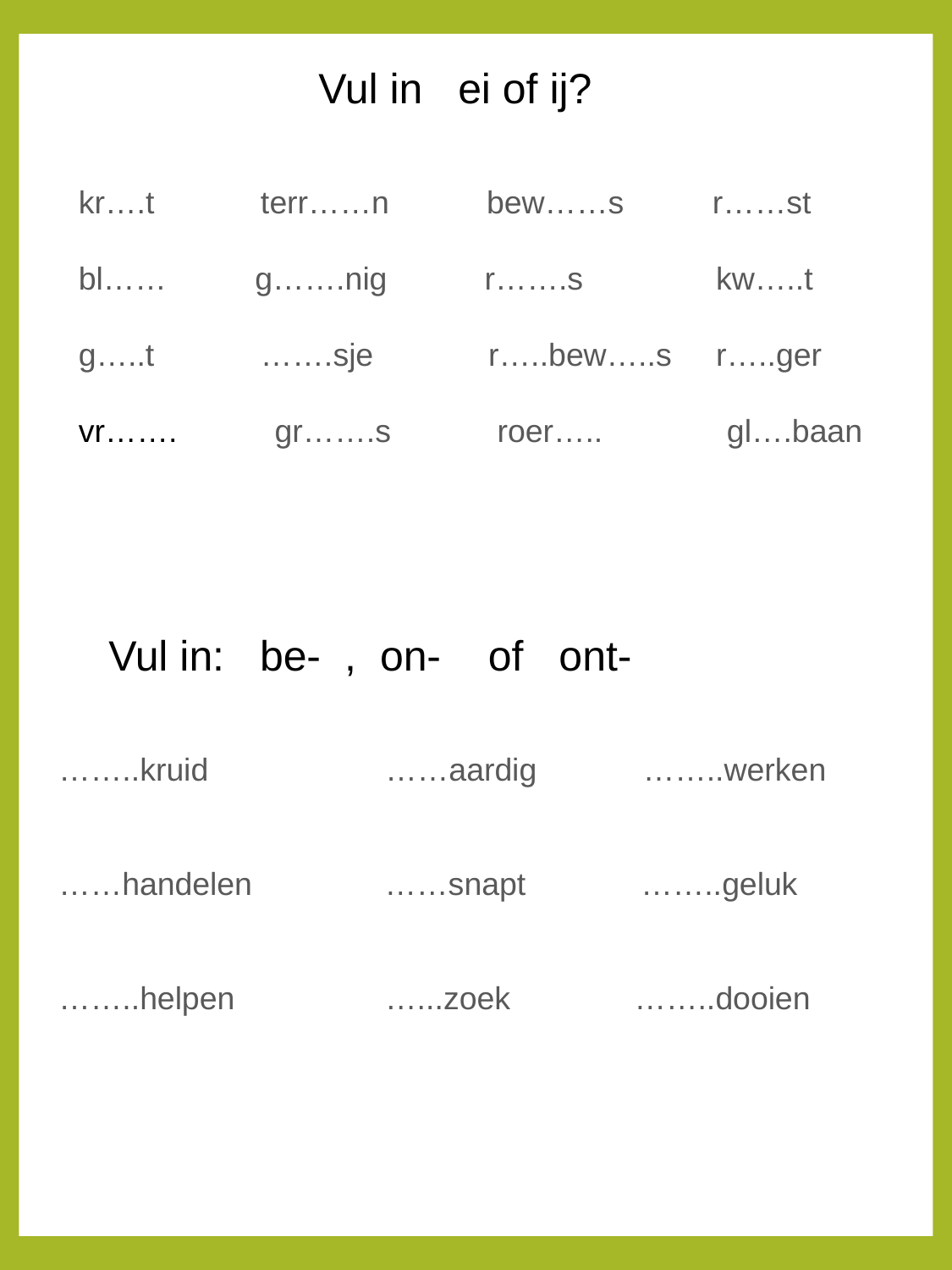

Vul in   ei of ij?

kr….t            terr……n           bew……s          r……st
bl……          g…….nig           r…….s               kw…..t

g…..t            …….sje             r…..bew…..s     r…..ger
vr…….           gr…….s            roer…..              gl….baan

Vul in:   be-  ,  on-    of   ont-

……..kruid                    ……aardig            ……..werken

……handelen               ……snapt             ……..geluk
……..helpen                 …...zoek              ……..dooien